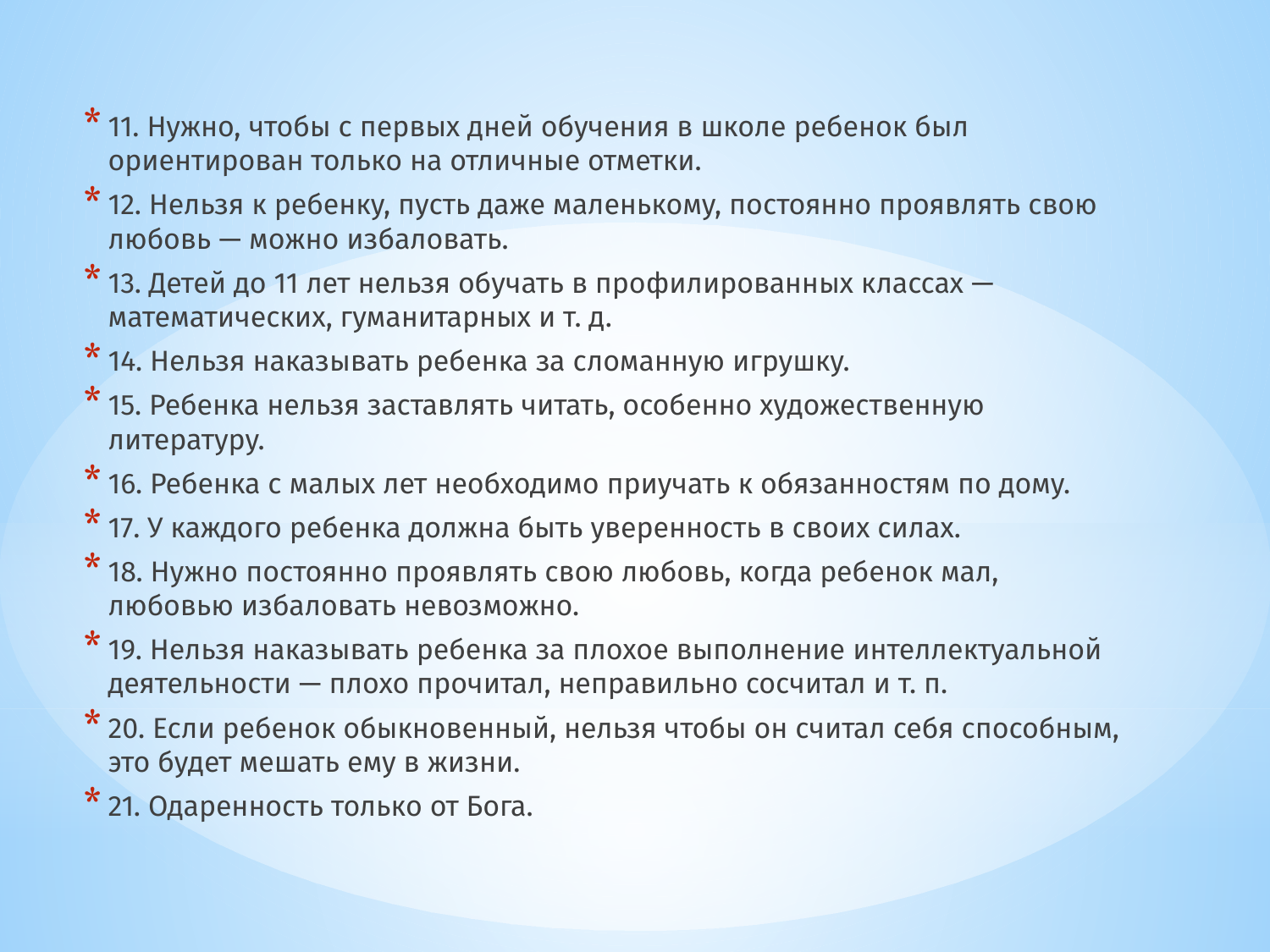

11. Нужно, чтобы с первых дней обучения в школе ребенок был ориентирован только на отличные отметки.
12. Нельзя к ребенку, пусть даже маленькому, постоянно проявлять свою любовь — можно избаловать.
13. Детей до 11 лет нельзя обучать в профилированных классах — математических, гуманитарных и т. д.
14. Нельзя наказывать ребенка за сломанную игрушку.
15. Ребенка нельзя заставлять читать, особенно художественную литературу.
16. Ребенка с малых лет необходимо приучать к обязанностям по дому.
17. У каждого ребенка должна быть уверенность в своих силах.
18. Нужно постоянно проявлять свою любовь, когда ребенок мал, любовью избаловать невозможно.
19. Нельзя наказывать ребенка за плохое выполнение интеллектуальной деятельности — плохо прочитал, неправильно сосчитал и т. п.
20. Если ребенок обыкновенный, нельзя чтобы он считал себя способным, это будет мешать ему в жизни.
21. Одаренность только от Бога.
#